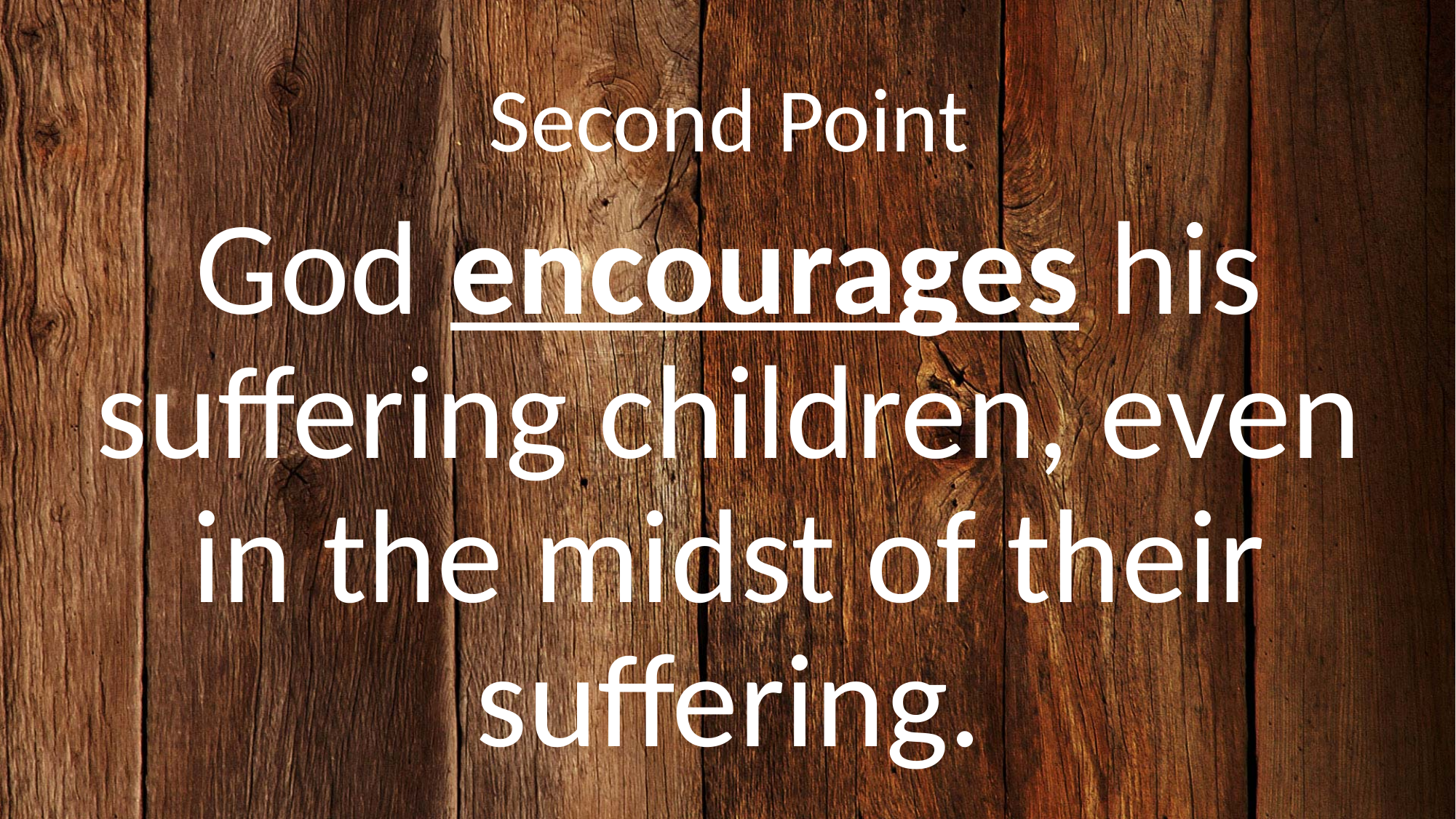

# Second Point
God encourages his suffering children, even in the midst of their suffering.